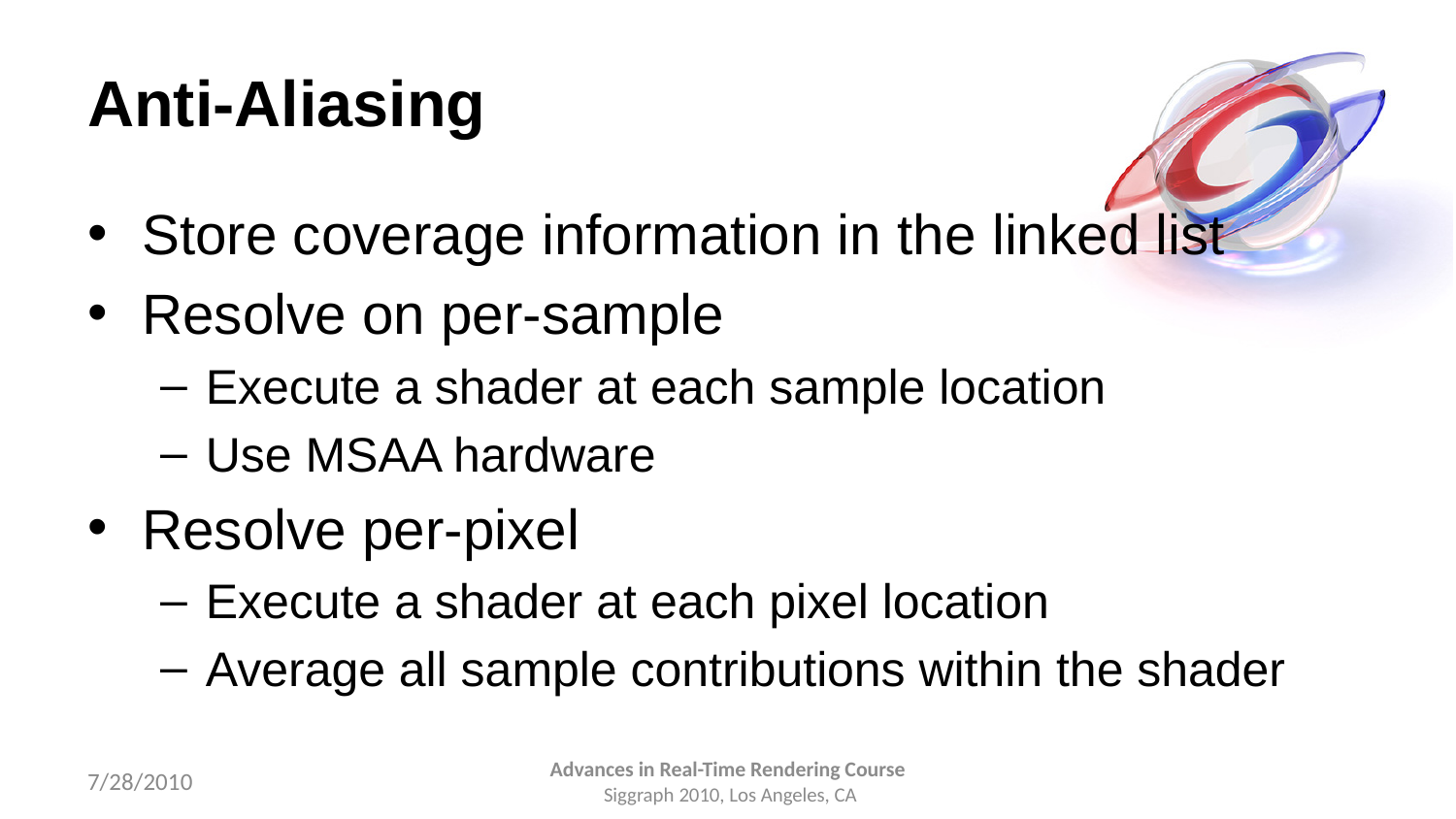

# Anti-Aliasing
Store coverage information in the linked list
Resolve on per-sample
Execute a shader at each sample location
Use MSAA hardware
Resolve per-pixel
Execute a shader at each pixel location
Average all sample contributions within the shader
7/28/2010
Advances in Real-Time Rendering Course
 Siggraph 2010, Los Angeles, CA